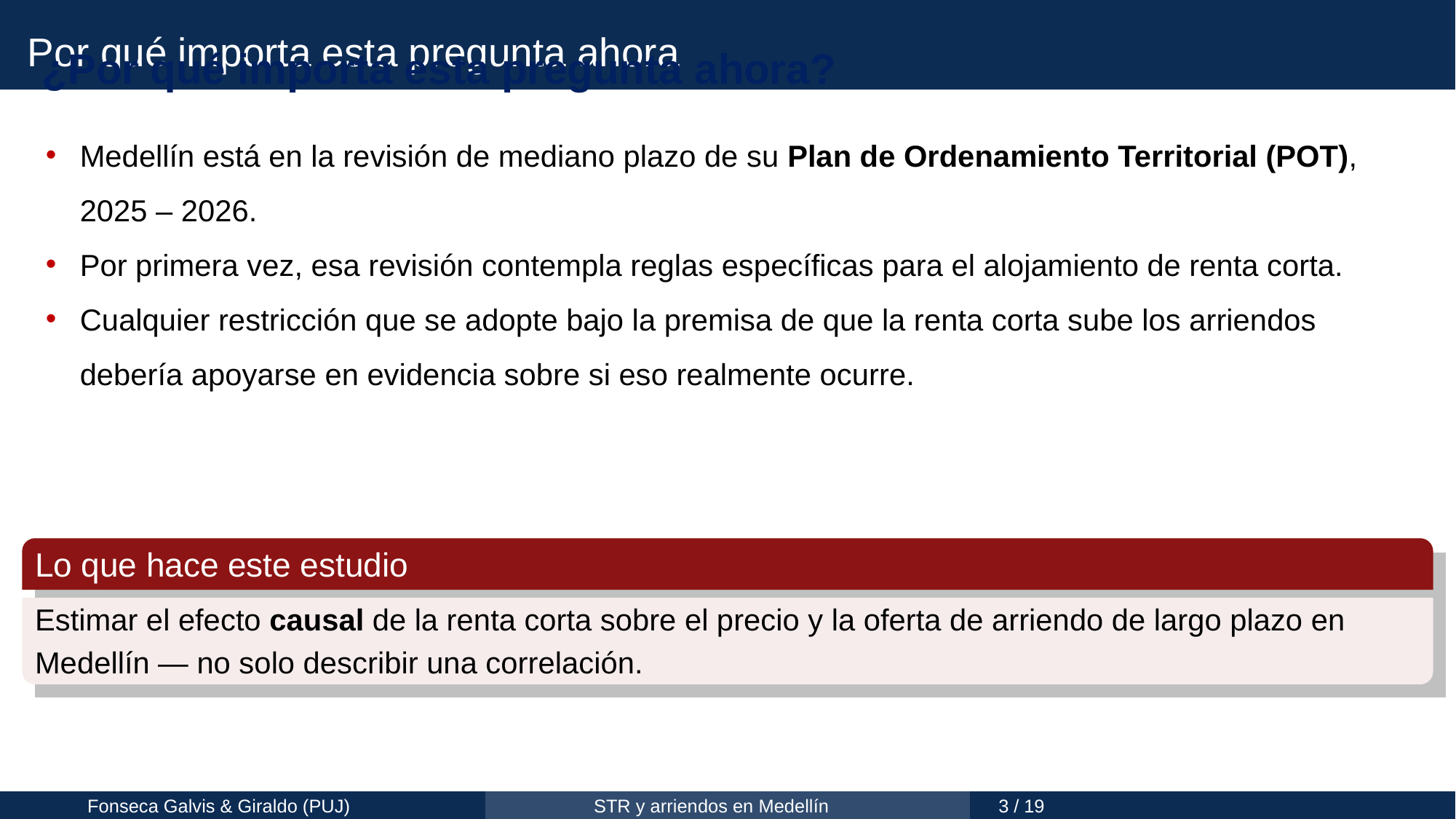

Por qué importa esta pregunta ahora
¿Por qué importa esta pregunta ahora?
Medellín está en la revisión de mediano plazo de su Plan de Ordenamiento Territorial (POT), 2025 – 2026.
Por primera vez, esa revisión contempla reglas específicas para el alojamiento de renta corta.
Cualquier restricción que se adopte bajo la premisa de que la renta corta sube los arriendos debería apoyarse en evidencia sobre si eso realmente ocurre.

Lo que hace este estudio

Estimar el efecto causal de la renta corta sobre el precio y la oferta de arriendo de largo plazo en

Medellín — no solo describir una correlación.

Fonseca Galvis & Giraldo (PUJ)
STR y arriendos en Medellín
3 / 19